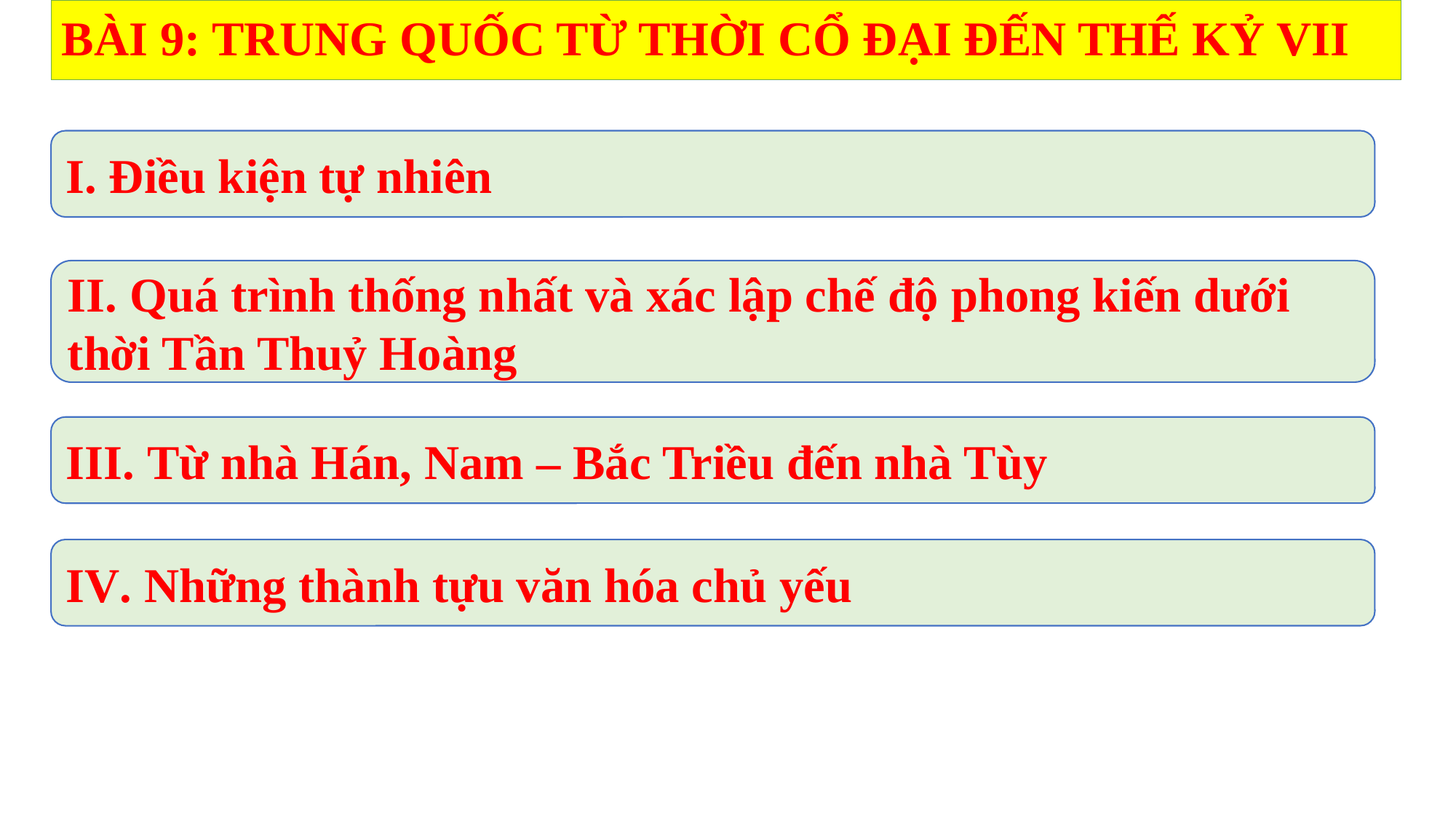

BÀI 9: TRUNG QUỐC TỪ THỜI CỔ ĐẠI ĐẾN THẾ KỶ VII
I. Điều kiện tự nhiên
II. Quá trình thống nhất và xác lập chế độ phong kiến dưới thời Tần Thuỷ Hoàng
III. Từ nhà Hán, Nam – Bắc Triều đến nhà Tùy
IV. Những thành tựu văn hóa chủ yếu